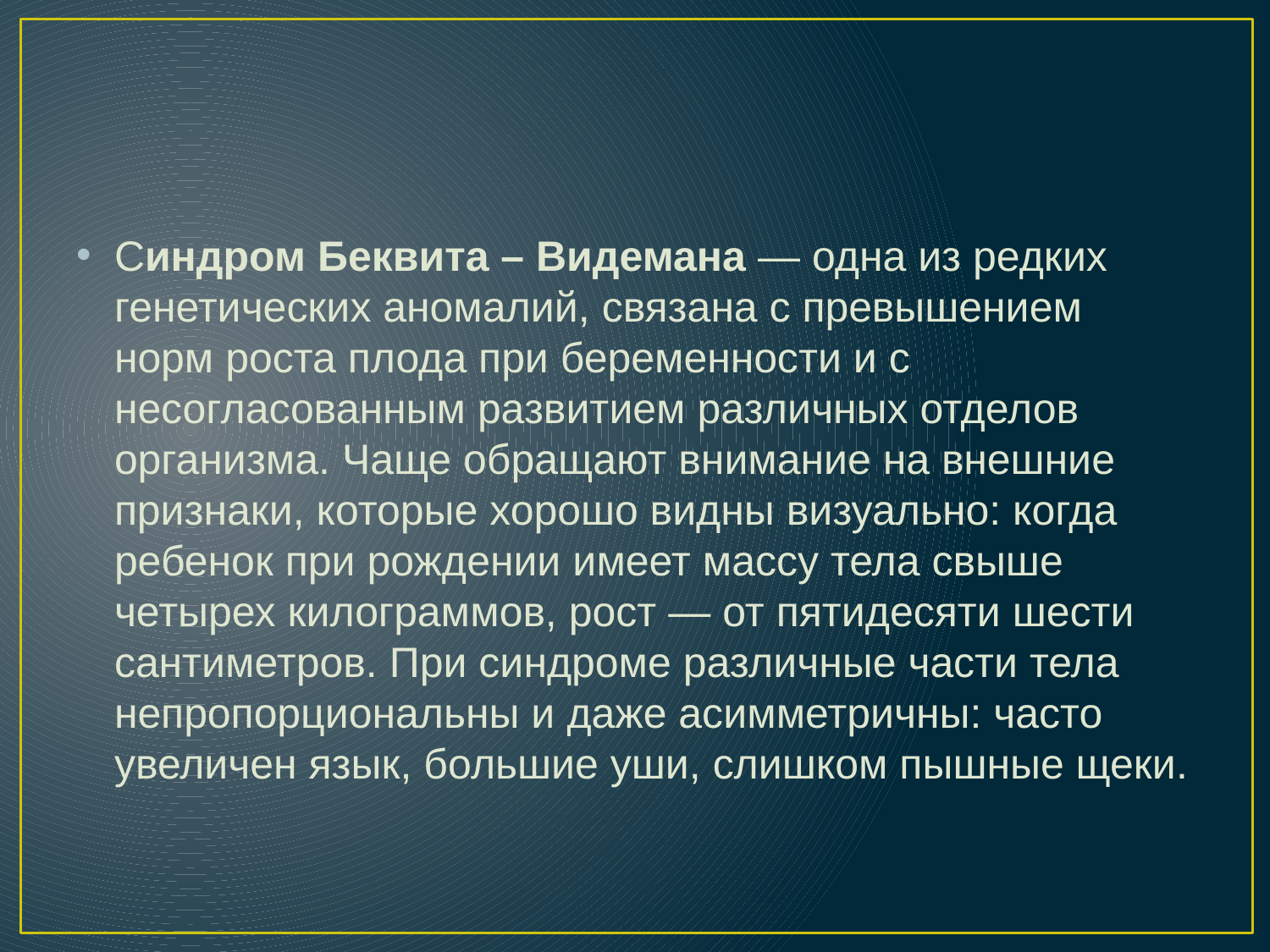

#
Синдром Беквита – Видемана — одна из редких генетических аномалий, связана с превышением норм роста плода при беременности и с несогласованным развитием различных отделов организма. Чаще обращают внимание на внешние признаки, которые хорошо видны визуально: когда ребенок при рождении имеет массу тела свыше четырех килограммов, рост — от пятидесяти шести сантиметров. При синдроме различные части тела непропорциональны и даже асимметричны: часто увеличен язык, большие уши, слишком пышные щеки.